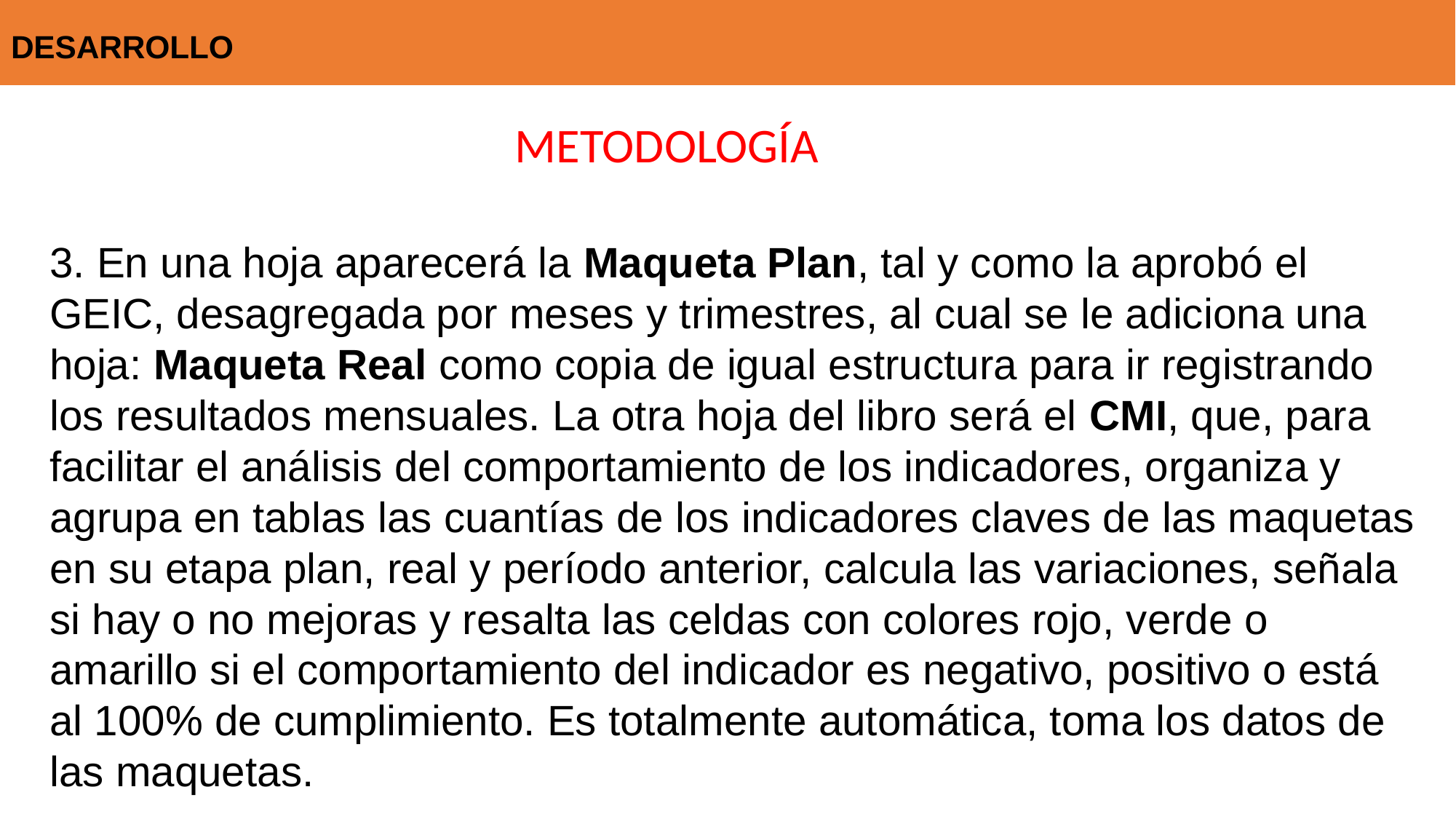

# DESARROLLO
METODOLOGÍA

3. En una hoja aparecerá la Maqueta Plan, tal y como la aprobó el GEIC, desagregada por meses y trimestres, al cual se le adiciona una hoja: Maqueta Real como copia de igual estructura para ir registrando los resultados mensuales. La otra hoja del libro será el CMI, que, para facilitar el análisis del comportamiento de los indicadores, organiza y agrupa en tablas las cuantías de los indicadores claves de las maquetas en su etapa plan, real y período anterior, calcula las variaciones, señala si hay o no mejoras y resalta las celdas con colores rojo, verde o amarillo si el comportamiento del indicador es negativo, positivo o está al 100% de cumplimiento. Es totalmente automática, toma los datos de las maquetas.